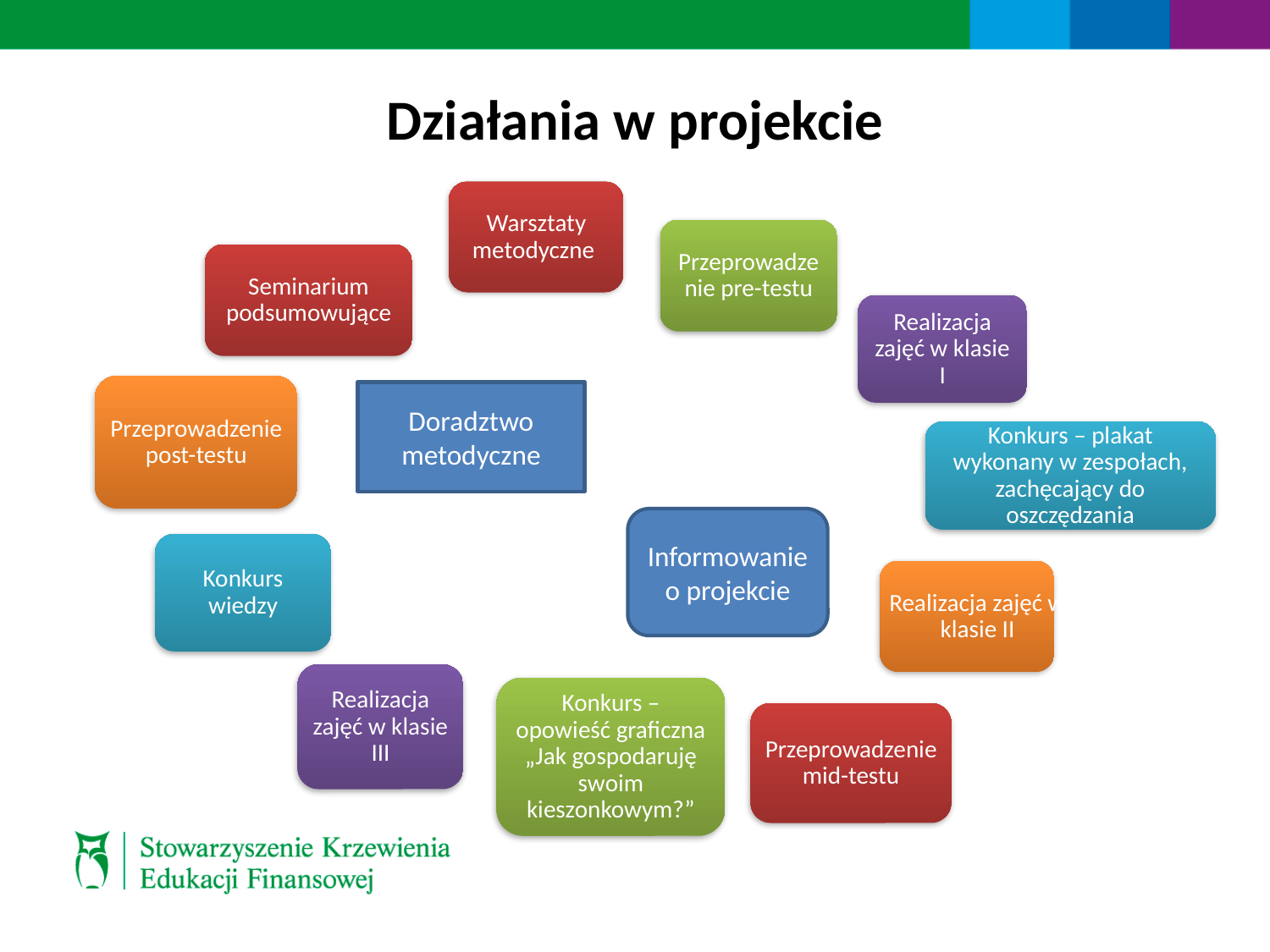

# Działania w projekcie

Warsztaty metodyczne

Przeprowadzenie pre-testu

Seminarium podsumowujące

Realizacja zajęć w klasie I

Przeprowadzenie post-testu
Doradztwo metodyczne

Konkurs – plakat wykonany w zespołach, zachęcający do oszczędzania
Informowanie o projekcie

Konkurs wiedzy

Realizacja zajęć w klasie II

Realizacja zajęć w klasie III

Konkurs – opowieść graficzna „Jak gospodaruję swoim kieszonkowym?”

Przeprowadzenie mid-testu